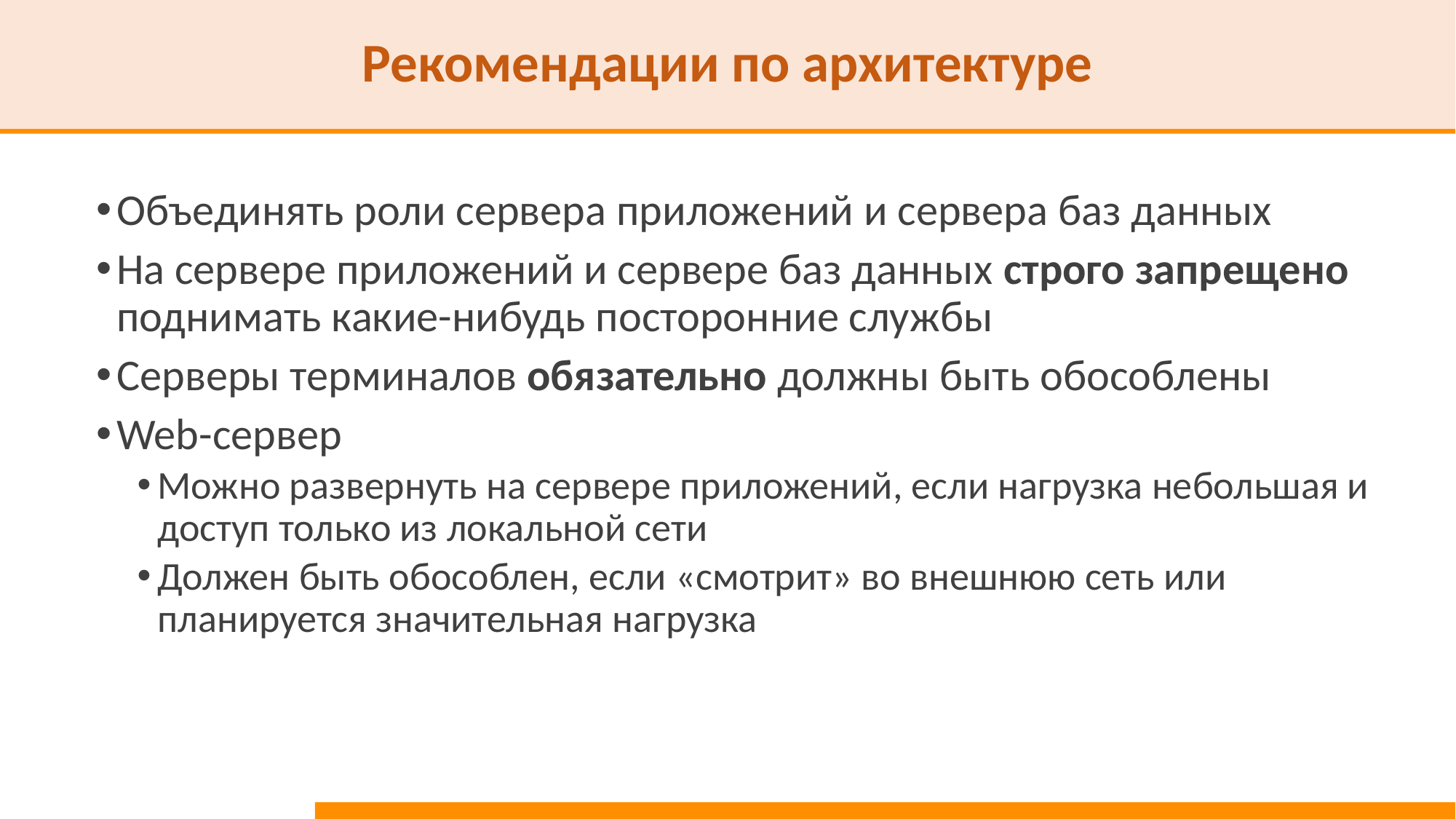

# Рекомендации по архитектуре
Объединять роли сервера приложений и сервера баз данных
На сервере приложений и сервере баз данных строго запрещено поднимать какие-нибудь посторонние службы
Серверы терминалов обязательно должны быть обособлены
Web-сервер
Можно развернуть на сервере приложений, если нагрузка небольшая и доступ только из локальной сети
Должен быть обособлен, если «смотрит» во внешнюю сеть или планируется значительная нагрузка